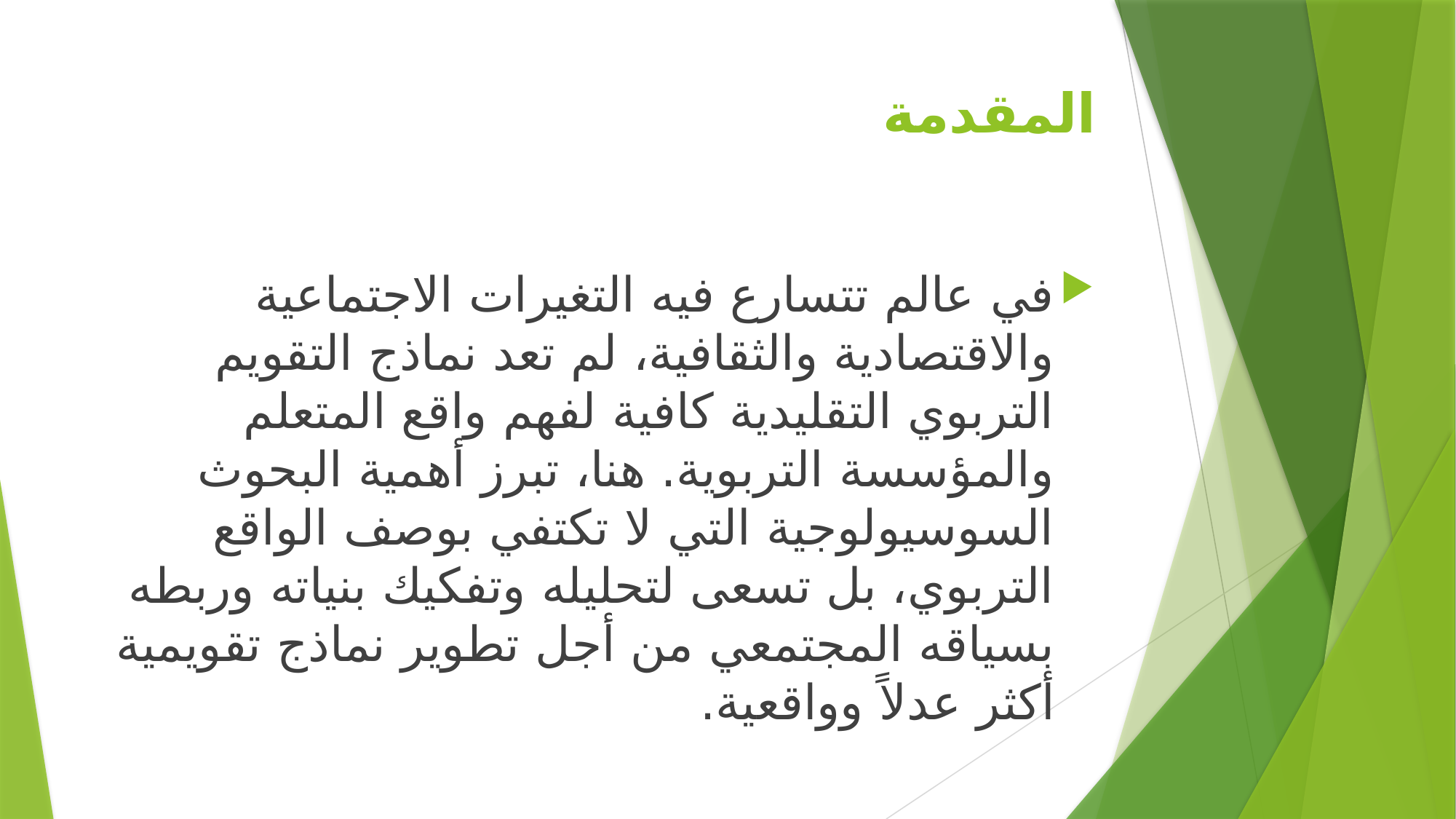

# المقدمة
في عالم تتسارع فيه التغيرات الاجتماعية والاقتصادية والثقافية، لم تعد نماذج التقويم التربوي التقليدية كافية لفهم واقع المتعلم والمؤسسة التربوية. هنا، تبرز أهمية البحوث السوسيولوجية التي لا تكتفي بوصف الواقع التربوي، بل تسعى لتحليله وتفكيك بنياته وربطه بسياقه المجتمعي من أجل تطوير نماذج تقويمية أكثر عدلاً وواقعية.